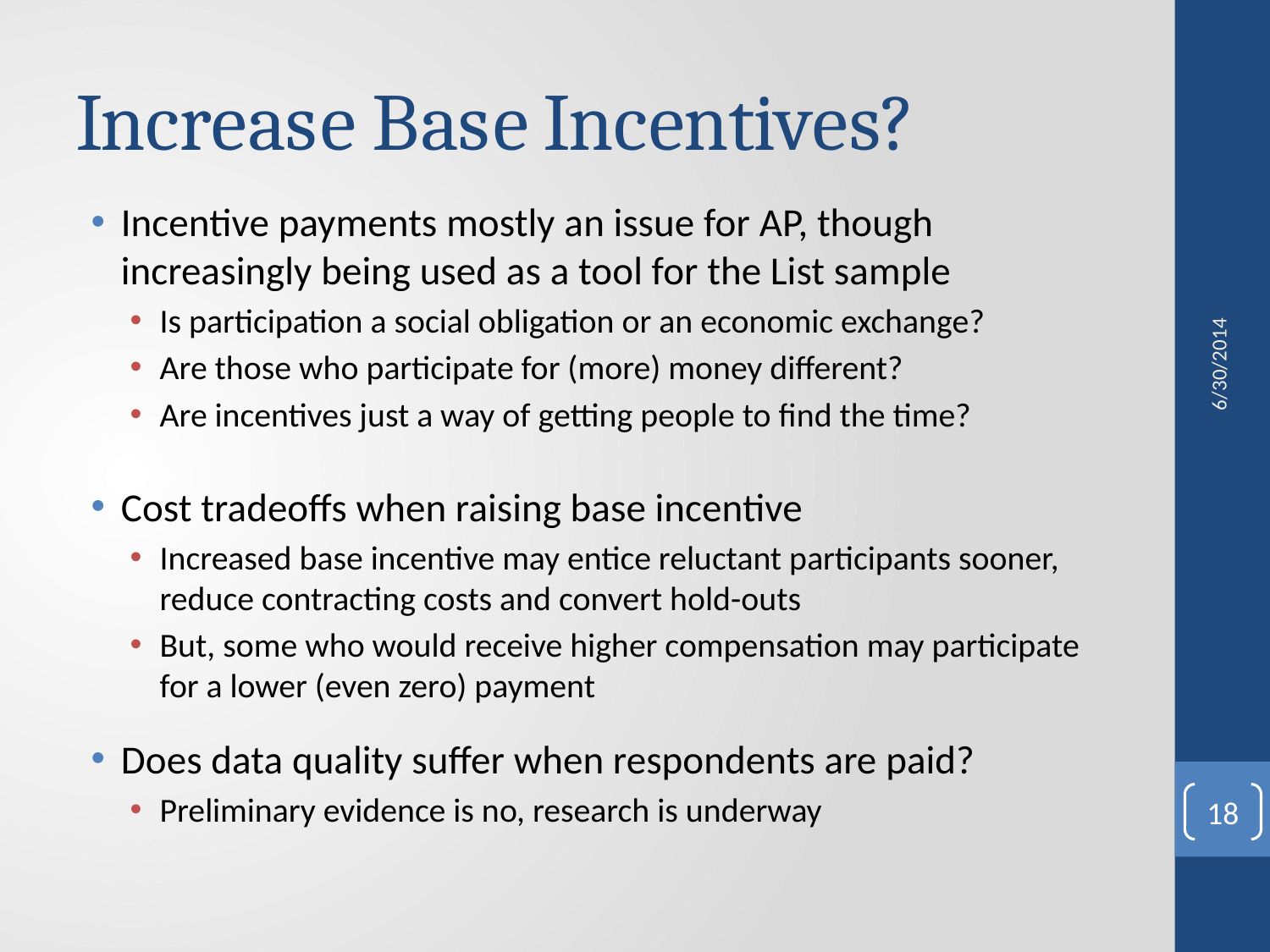

# Increase Base Incentives?
Incentive payments mostly an issue for AP, though increasingly being used as a tool for the List sample
Is participation a social obligation or an economic exchange?
Are those who participate for (more) money different?
Are incentives just a way of getting people to find the time?

Cost tradeoffs when raising base incentive
Increased base incentive may entice reluctant participants sooner, reduce contracting costs and convert hold-outs
But, some who would receive higher compensation may participate for a lower (even zero) payment

Does data quality suffer when respondents are paid?
Preliminary evidence is no, research is underway

6/30/2014
18